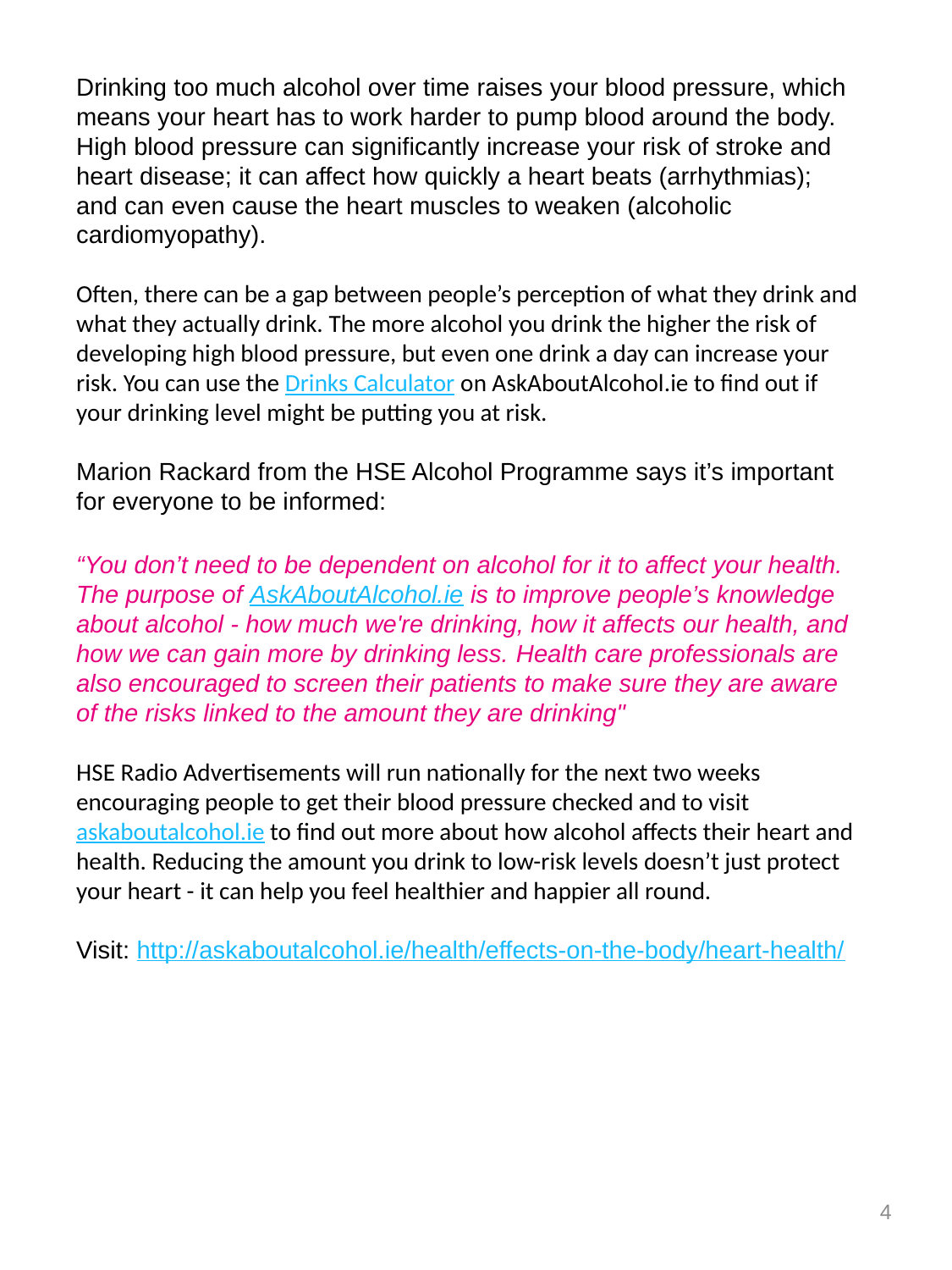

Drinking too much alcohol over time raises your blood pressure, which means your heart has to work harder to pump blood around the body. High blood pressure can significantly increase your risk of stroke and heart disease; it can affect how quickly a heart beats (arrhythmias); and can even cause the heart muscles to weaken (alcoholic cardiomyopathy).

Often, there can be a gap between people’s perception of what they drink and what they actually drink. The more alcohol you drink the higher the risk of developing high blood pressure, but even one drink a day can increase your risk. You can use the Drinks Calculator on AskAboutAlcohol.ie to find out if your drinking level might be putting you at risk.

Marion Rackard from the HSE Alcohol Programme says it’s important for everyone to be informed:

“You don’t need to be dependent on alcohol for it to affect your health. The purpose of AskAboutAlcohol.ie is to improve people’s knowledge about alcohol - how much we're drinking, how it affects our health, and how we can gain more by drinking less. Health care professionals are also encouraged to screen their patients to make sure they are aware of the risks linked to the amount they are drinking"

HSE Radio Advertisements will run nationally for the next two weeks encouraging people to get their blood pressure checked and to visit askaboutalcohol.ie to find out more about how alcohol affects their heart and health. Reducing the amount you drink to low-risk levels doesn’t just protect your heart - it can help you feel healthier and happier all round.

Visit: http://askaboutalcohol.ie/health/effects-on-the-body/heart-health/

4